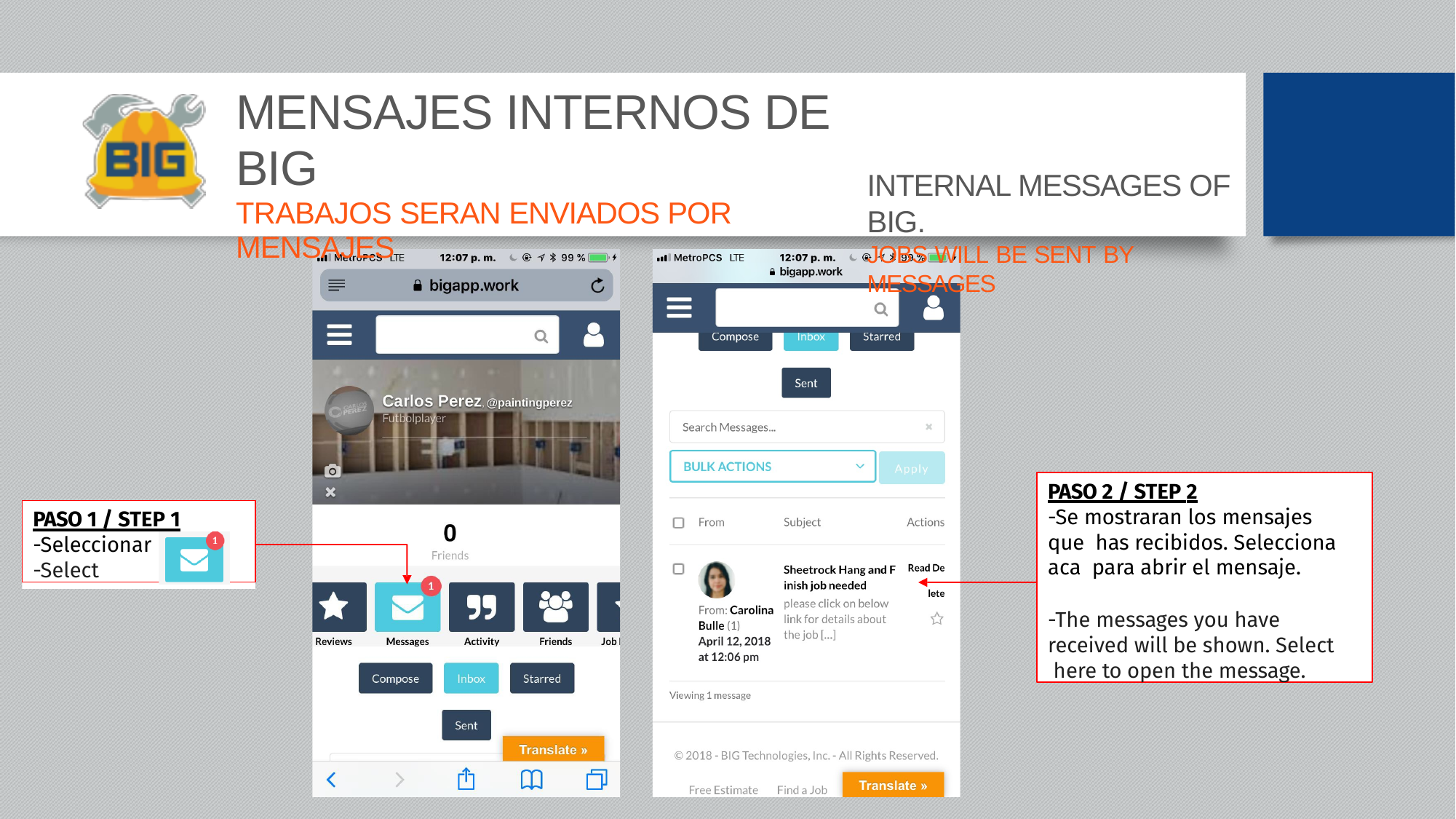

# MENSAJES INTERNOS DE BIG
TRABAJOS SERAN ENVIADOS POR MENSAJES

INTERNAL MESSAGES OF BIG.
JOBS WILL BE SENT BY MESSAGES

PASO 2 / STEP 2
-Se mostraran los mensajes que  has recibidos. Selecciona aca  para abrir el mensaje.

-The messages you have  received will be shown. Select  here to open the message.

PASO 1 / STEP 1
-Seleccionar
-Select